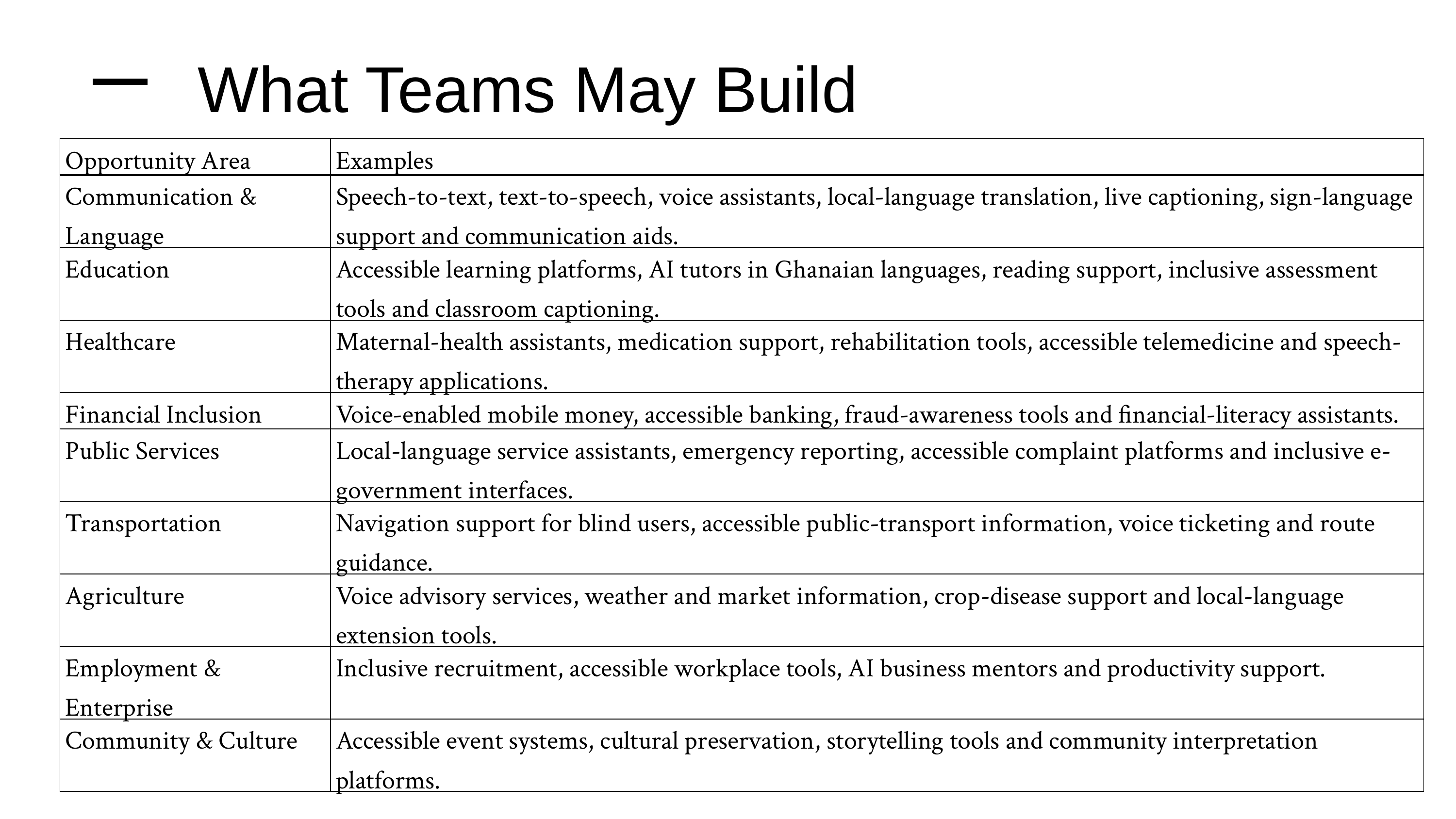

What Teams May Build
| Opportunity Area | Examples |
| --- | --- |
| Communication & Language | Speech-to-text, text-to-speech, voice assistants, local-language translation, live captioning, sign-language support and communication aids. |
| Education | Accessible learning platforms, AI tutors in Ghanaian languages, reading support, inclusive assessment tools and classroom captioning. |
| Healthcare | Maternal-health assistants, medication support, rehabilitation tools, accessible telemedicine and speech-therapy applications. |
| Financial Inclusion | Voice-enabled mobile money, accessible banking, fraud-awareness tools and financial-literacy assistants. |
| Public Services | Local-language service assistants, emergency reporting, accessible complaint platforms and inclusive e-government interfaces. |
| Transportation | Navigation support for blind users, accessible public-transport information, voice ticketing and route guidance. |
| Agriculture | Voice advisory services, weather and market information, crop-disease support and local-language extension tools. |
| Employment & Enterprise | Inclusive recruitment, accessible workplace tools, AI business mentors and productivity support. |
| Community & Culture | Accessible event systems, cultural preservation, storytelling tools and community interpretation platforms. |